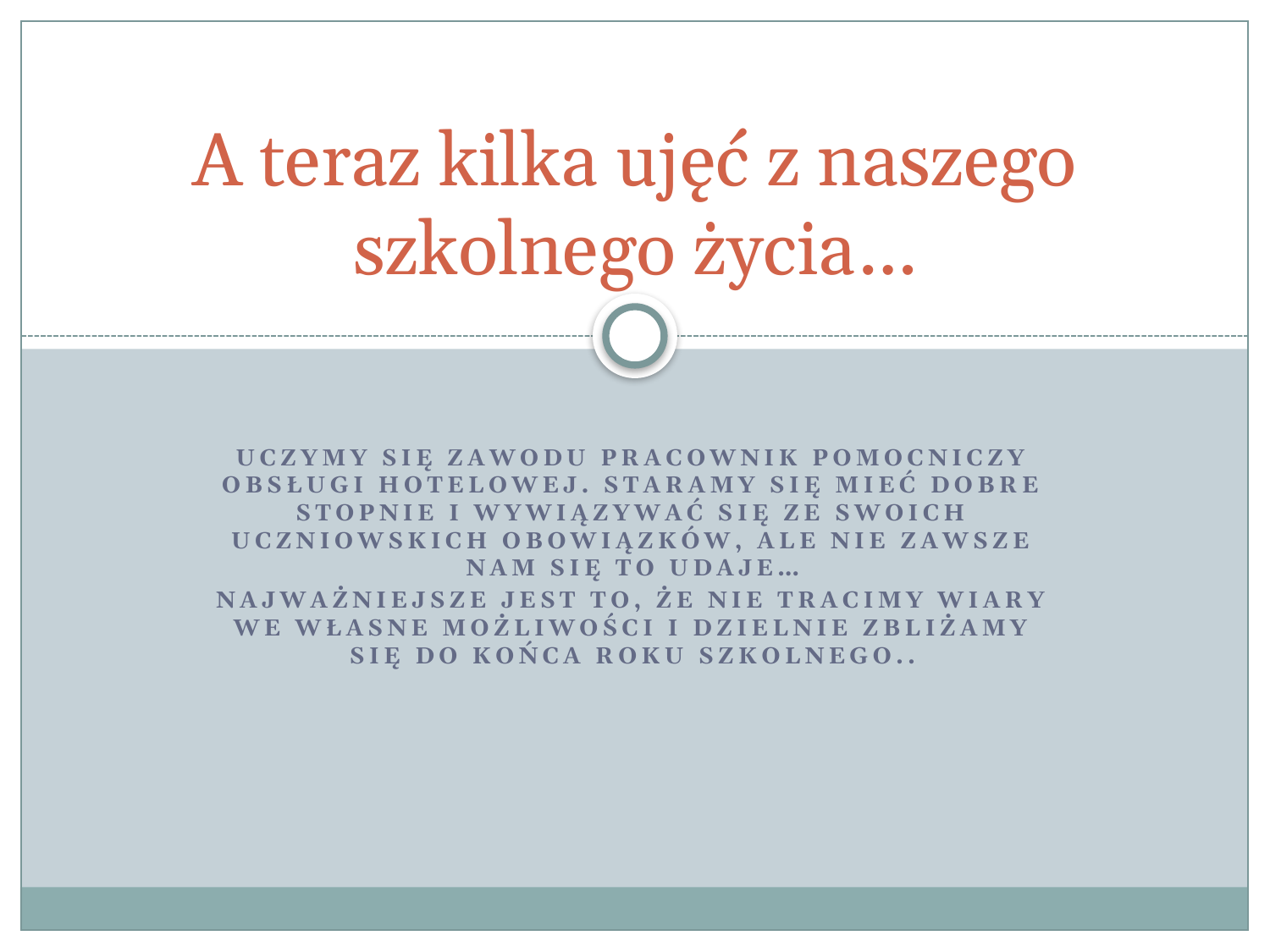

# A teraz kilka ujęć z naszego szkolnego życia…
Uczymy się zawodu pracownik pomocniczy obsługi hotelowej. Staramy się mieć dobre stopnie i wywiązywać się ze swoich uczniowskich obowiązków, ale nie zawsze nam się to udaje…
Najważniejsze jest to, że nie tracimy wiary we własne możliwości i dzielnie zbliżamy się do końca roku szkolnego..